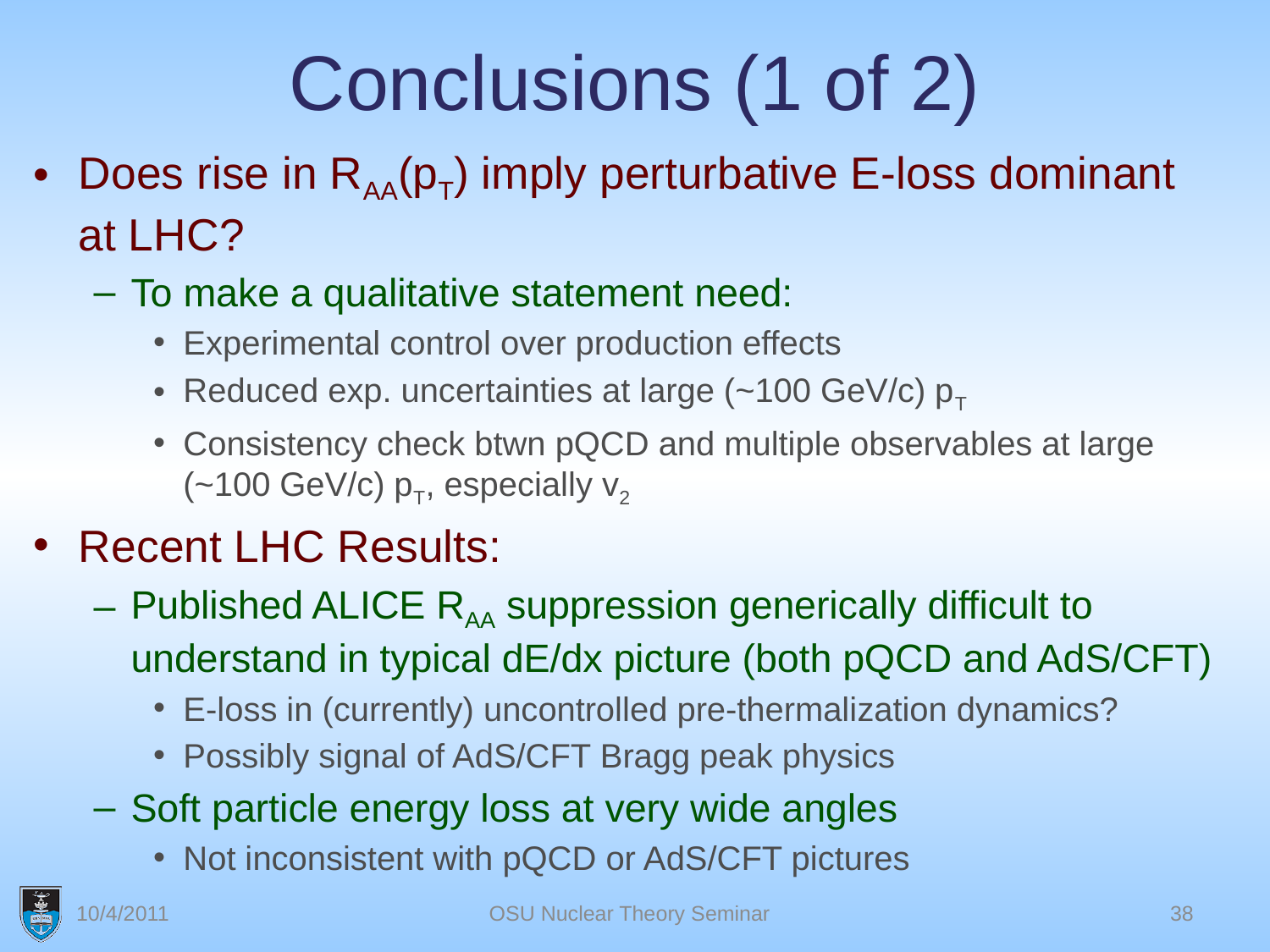

# Conclusions (1 of 2)
Does rise in RAA(pT) imply perturbative E-loss dominant at LHC?
To make a qualitative statement need:
Experimental control over production effects
Reduced exp. uncertainties at large (~100 GeV/c) pT
Consistency check btwn pQCD and multiple observables at large (~100 GeV/c) pT, especially v2
Recent LHC Results:
Published ALICE RAA suppression generically difficult to understand in typical dE/dx picture (both pQCD and AdS/CFT)
E-loss in (currently) uncontrolled pre-thermalization dynamics?
Possibly signal of AdS/CFT Bragg peak physics
Soft particle energy loss at very wide angles
Not inconsistent with pQCD or AdS/CFT pictures
10/4/2011
OSU Nuclear Theory Seminar
38